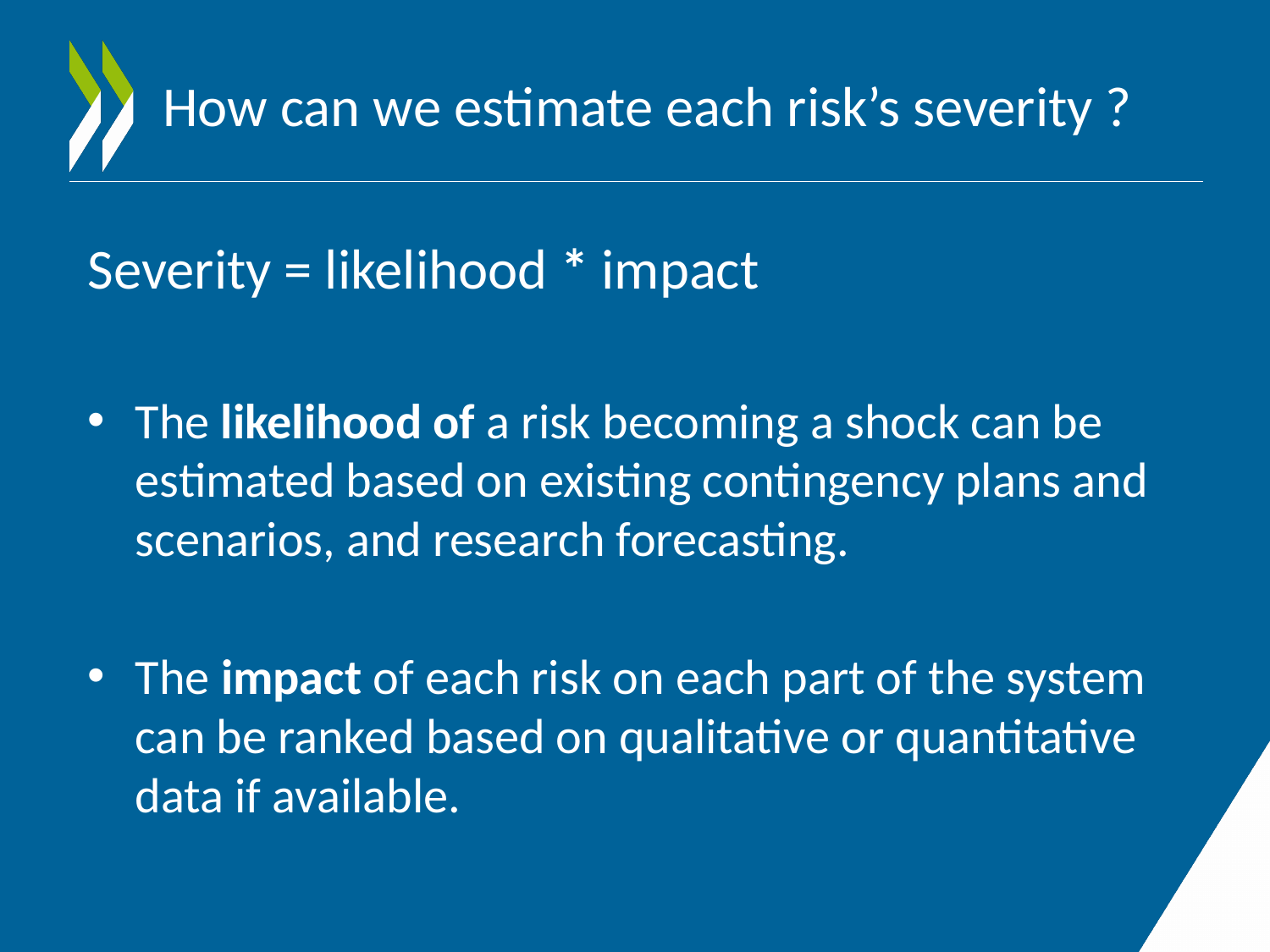

# How can we estimate each risk’s severity ?
Severity = likelihood * impact

The likelihood of a risk becoming a shock can be estimated based on existing contingency plans and scenarios, and research forecasting.

The impact of each risk on each part of the system can be ranked based on qualitative or quantitative data if available.